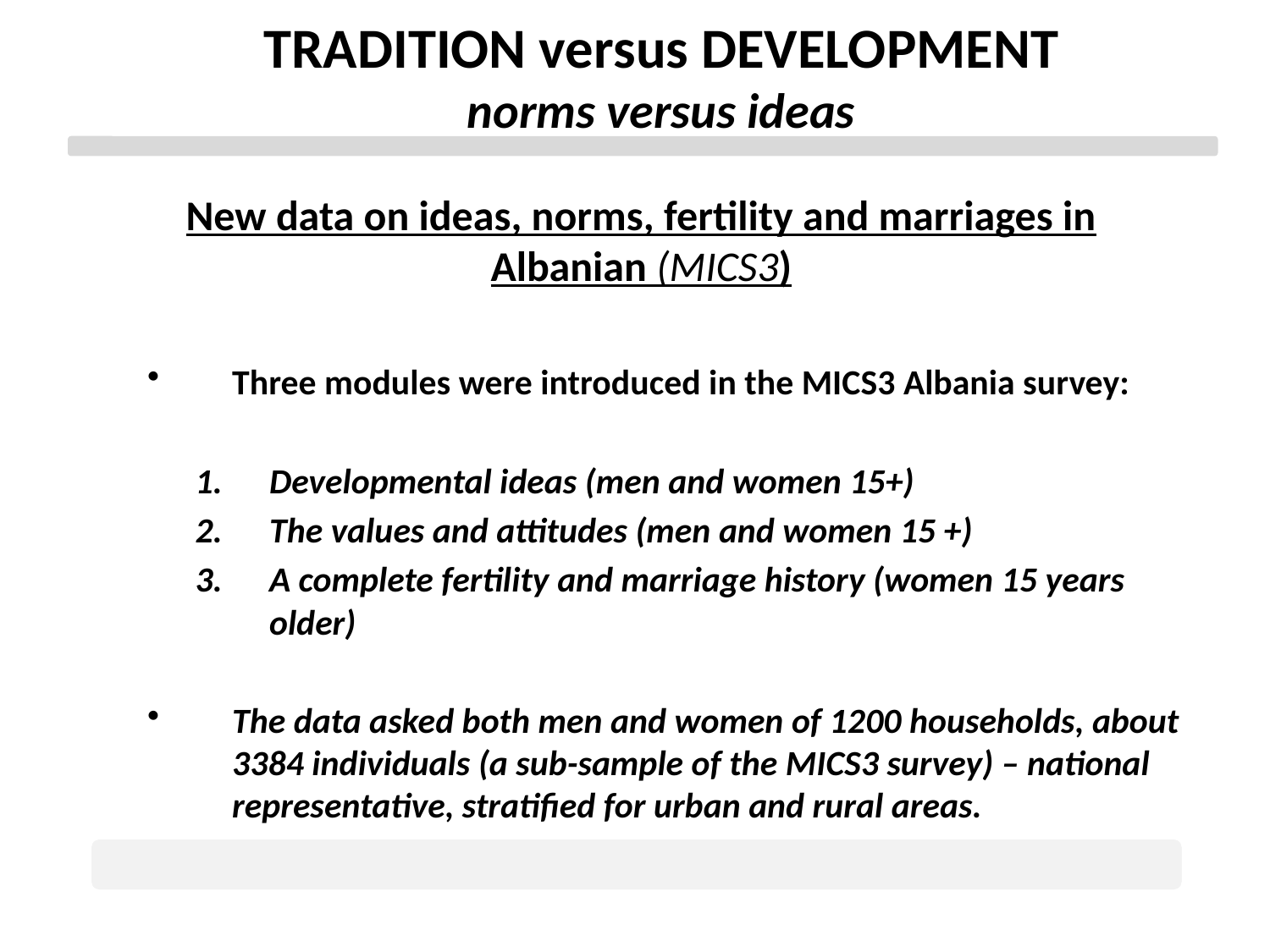

TRADITION versus DEVELOPMENT
norms versus ideas

New data on ideas, norms, fertility and marriages in Albanian (MICS3)
Three modules were introduced in the MICS3 Albania survey:

Developmental ideas (men and women 15+)
The values and attitudes (men and women 15 +)
A complete fertility and marriage history (women 15 years older)

The data asked both men and women of 1200 households, about 3384 individuals (a sub-sample of the MICS3 survey) – national representative, stratified for urban and rural areas.